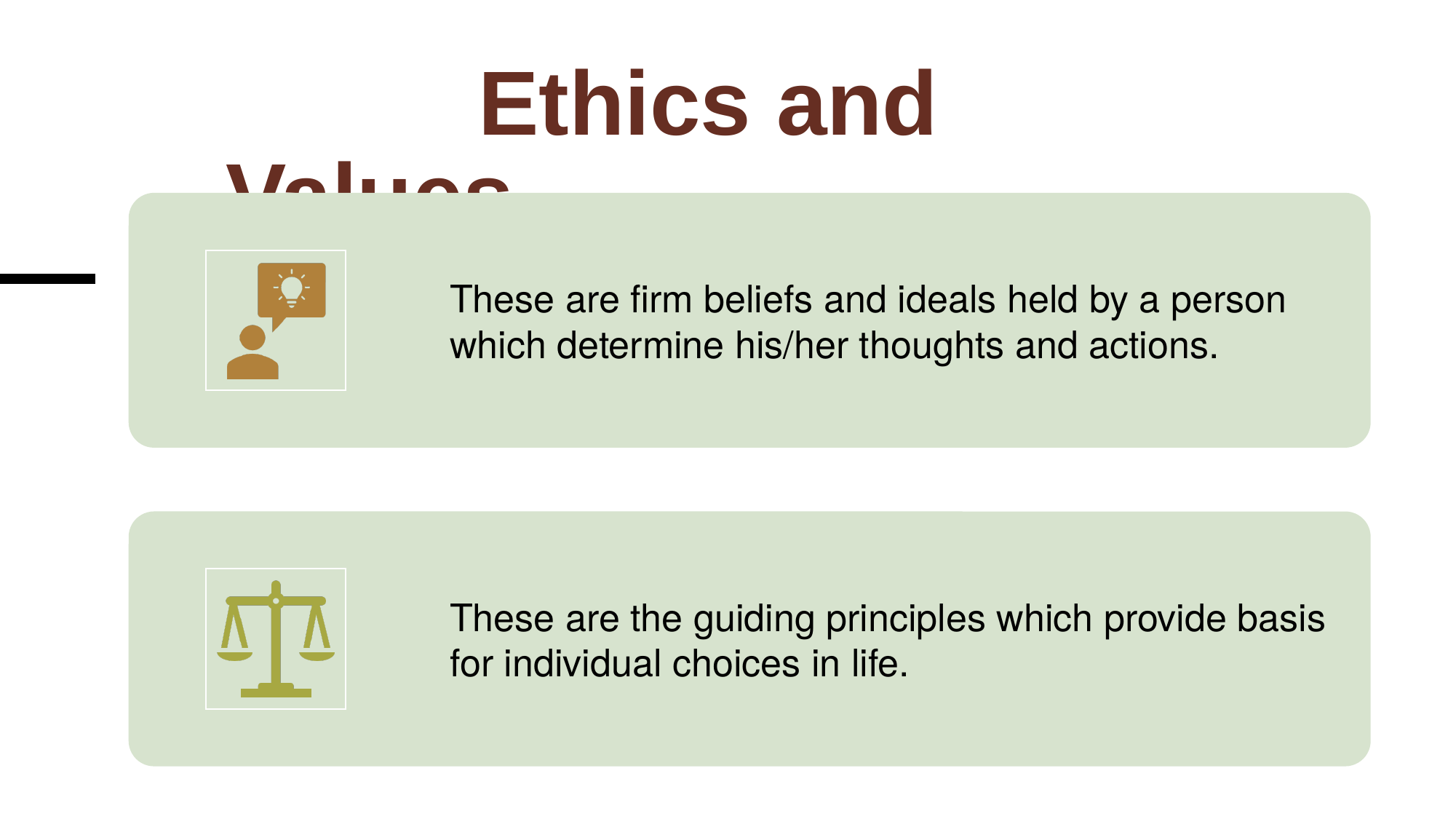

These are firm beliefs and ideals held by a person which determine his/her thoughts and actions.
These are the guiding principles which provide basis for individual choices in life.
# Ethics and Values